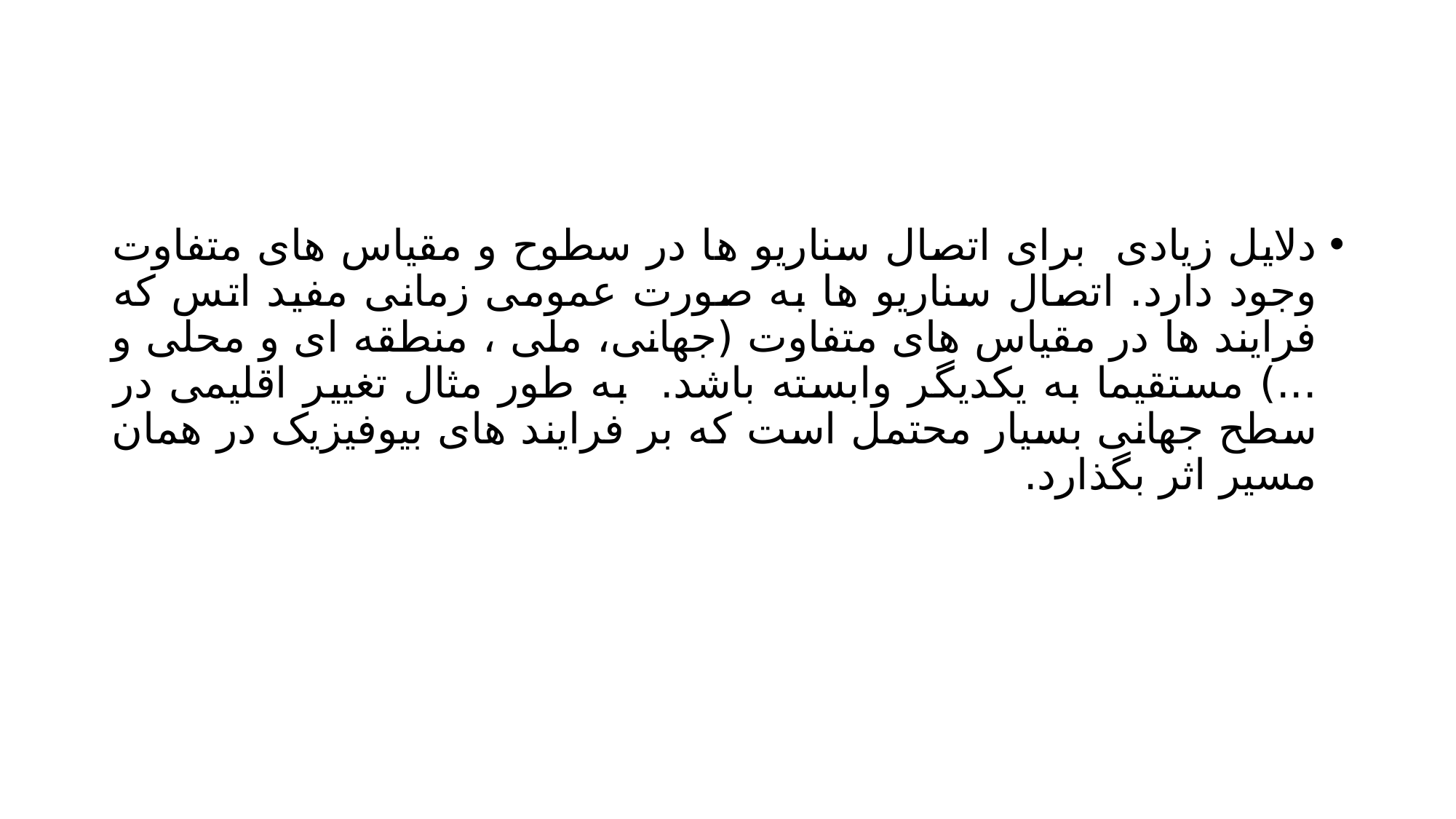

#
دلایل زیادی  برای اتصال سناریو ها در سطوح و مقیاس های متفاوت وجود دارد. اتصال سناریو ها به صورت عمومی زمانی مفید اتس که فرایند ها در مقیاس های متفاوت (جهانی، ملی ، منطقه ای و محلی و ...) مستقیما به یکدیگر وابسته باشد.  به طور مثال تغییر اقلیمی در سطح جهانی بسیار محتمل است که بر فرایند های بیوفیزیک در همان مسیر اثر بگذارد.